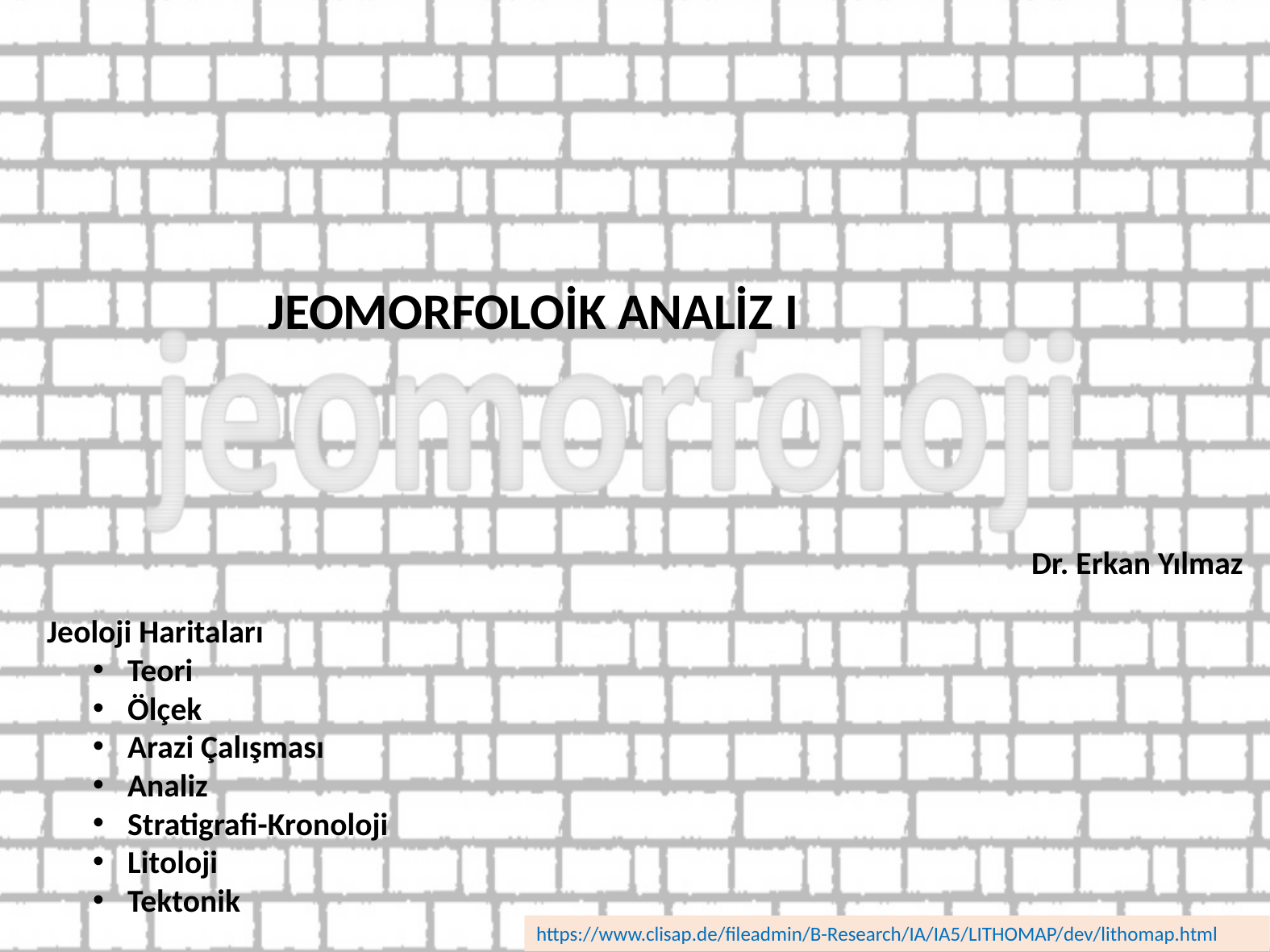

JEOMORFOLOİK ANALİZ I
Dr. Erkan Yılmaz
Jeoloji Haritaları
Teori
Ölçek
Arazi Çalışması
Analiz
Stratigrafi-Kronoloji
Litoloji
Tektonik
https://www.clisap.de/fileadmin/B-Research/IA/IA5/LITHOMAP/dev/lithomap.html